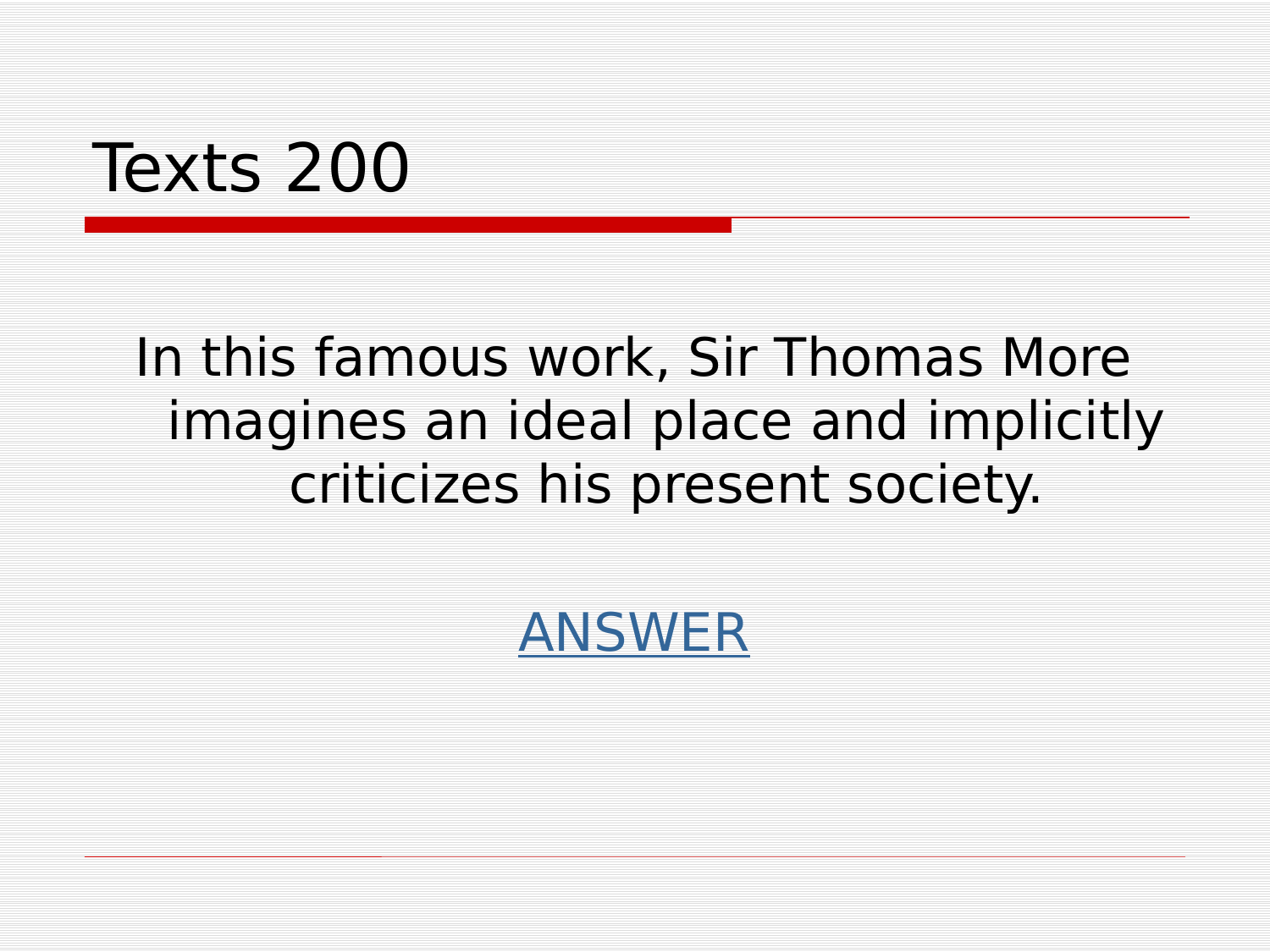

# Texts 200

In this famous work, Sir Thomas More imagines an ideal place and implicitly criticizes his present society.

ANSWER